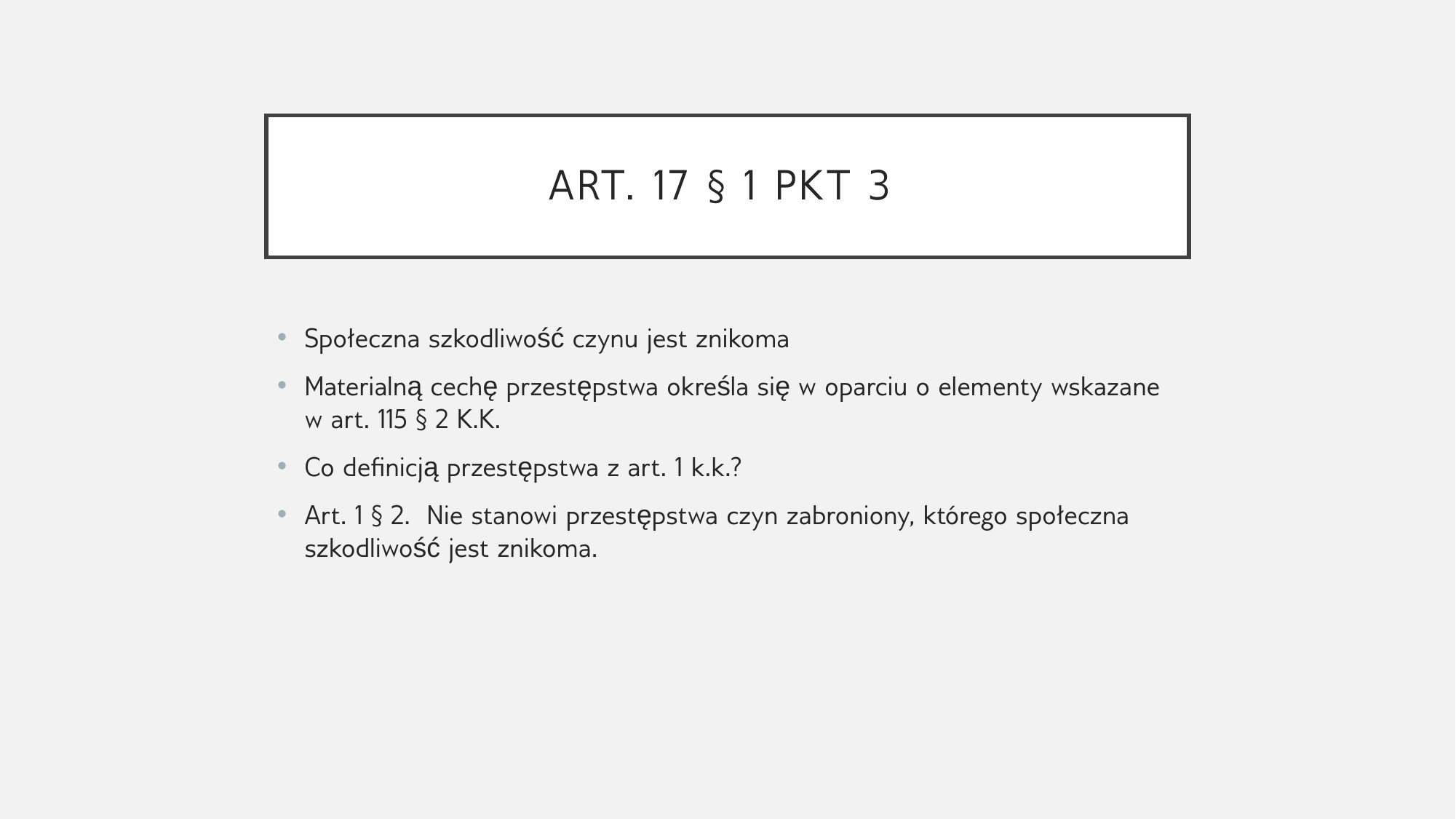

# Art. 17 § 1 pkt 3
Społeczna szkodliwość czynu jest znikoma
Materialną cechę przestępstwa określa się w oparciu o elementy wskazane w art. 115 § 2 k.k.
Co definicją przestępstwa z art. 1 k.k.?
Art. 1 § 2.  Nie stanowi przestępstwa czyn zabroniony, którego społeczna szkodliwość jest znikoma.